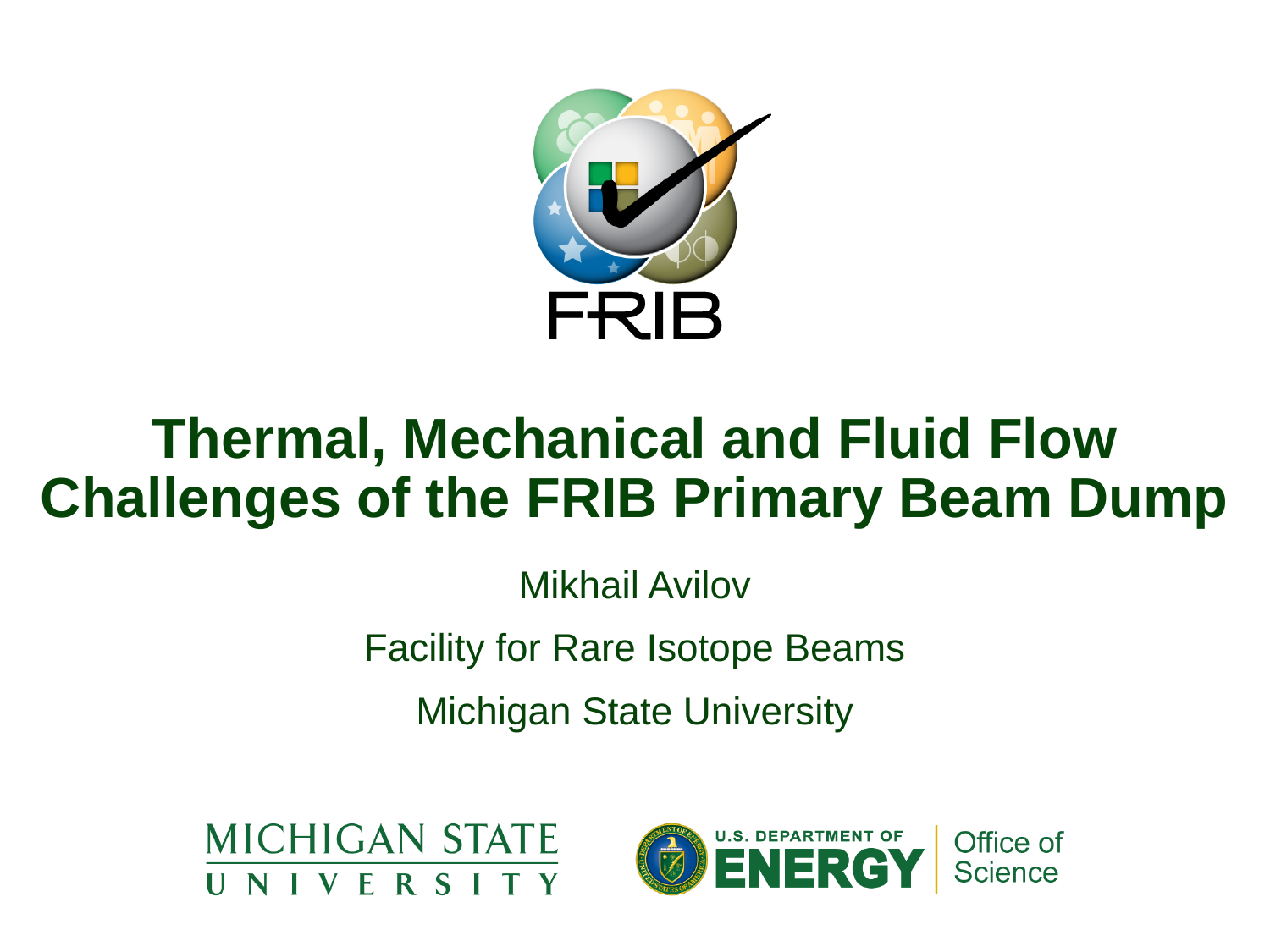

# Thermal, Mechanical and Fluid Flow Challenges of the FRIB Primary Beam Dump
Mikhail Avilov
Facility for Rare Isotope Beams
Michigan State University